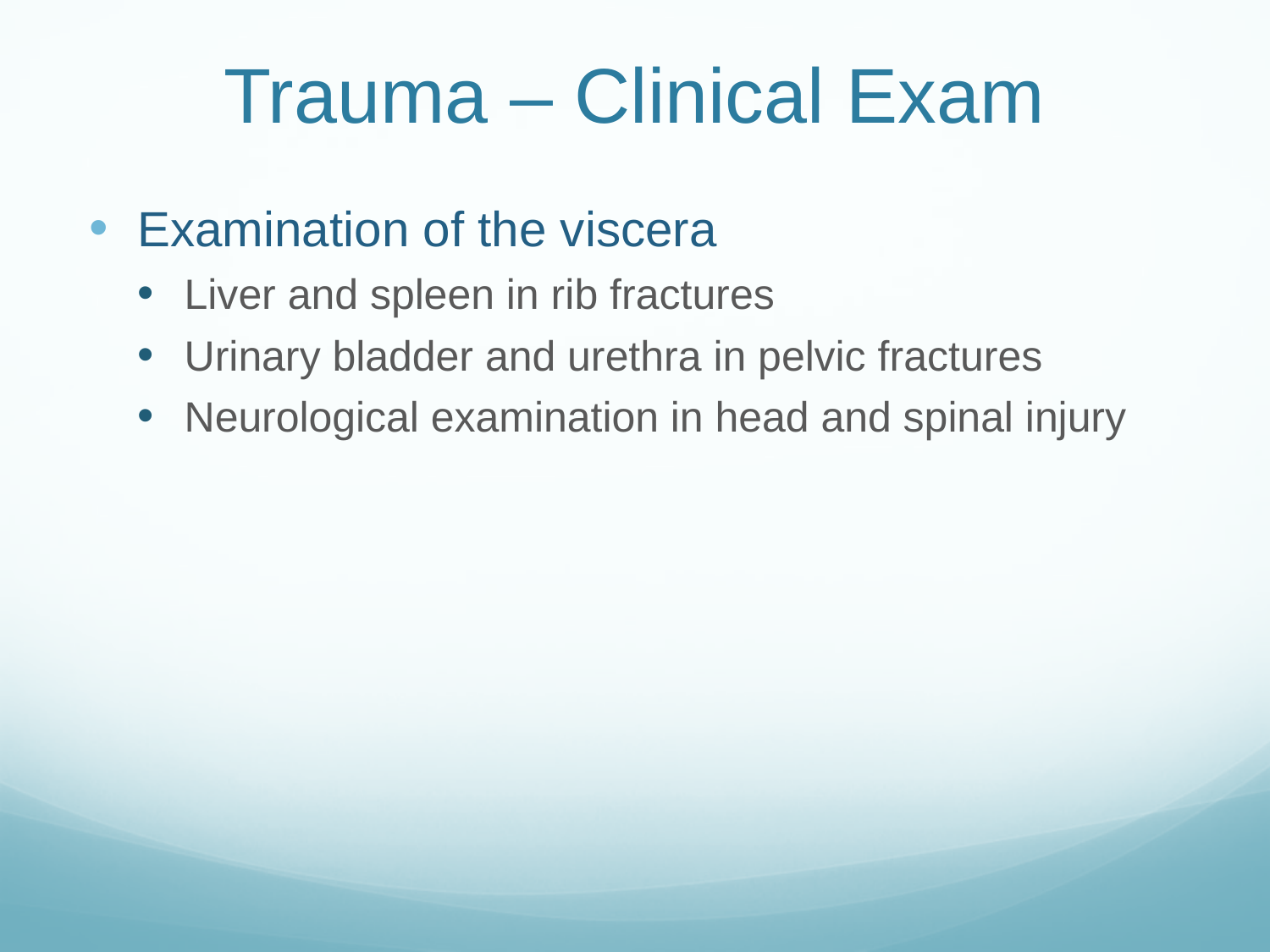

# Trauma – Clinical Exam
Examination of the viscera
Liver and spleen in rib fractures
Urinary bladder and urethra in pelvic fractures
Neurological examination in head and spinal injury